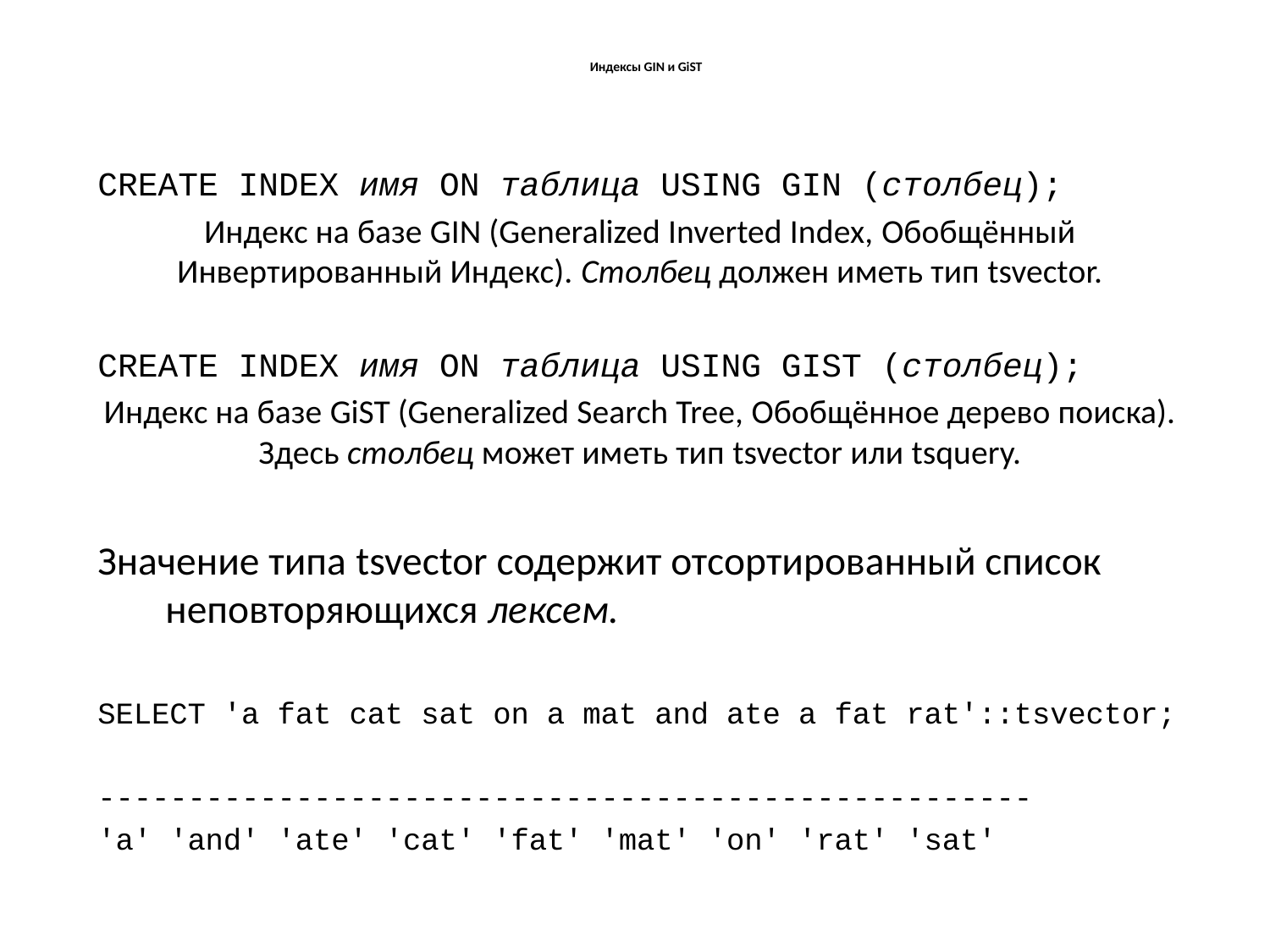

# Индексы GIN и GiST
CREATE INDEX имя ON таблица USING GIN (столбец);
Индекс на базе GIN (Generalized Inverted Index, Обобщённый Инвертированный Индекс). Столбец должен иметь тип tsvector.

CREATE INDEX имя ON таблица USING GIST (столбец);
Индекс на базе GiST (Generalized Search Tree, Обобщённое дерево поиска). Здесь столбец может иметь тип tsvector или tsquery.

Значение типа tsvector содержит отсортированный список неповторяющихся лексем.

SELECT 'a fat cat sat on a mat and ate a fat rat'::tsvector;

----------------------------------------------------
'a' 'and' 'ate' 'cat' 'fat' 'mat' 'on' 'rat' 'sat'